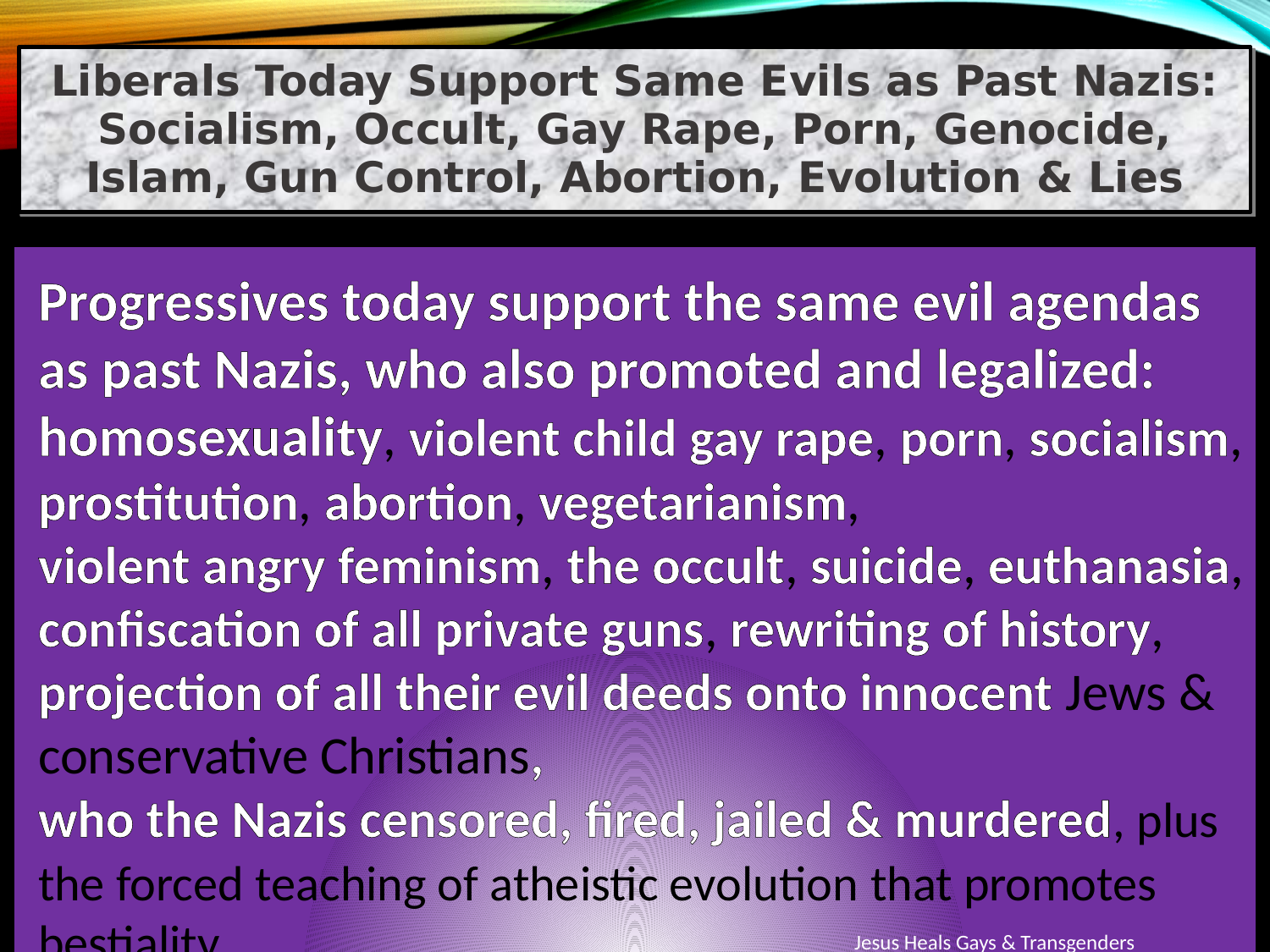

Liberals Today Support Same Evils as Past Nazis: Socialism, Occult, Gay Rape, Porn, Genocide, Islam, Gun Control, Abortion, Evolution & Lies
Progressives today support the same evil agendas as past Nazis, who also promoted and legalized: homosexuality, violent child gay rape, porn, socialism, prostitution, abortion, vegetarianism, violent angry feminism, the occult, suicide, euthanasia, confiscation of all private guns, rewriting of history, projection of all their evil deeds onto innocent Jews & conservative Christians, who the Nazis censored, fired, jailed & murdered, plus the forced teaching of atheistic evolution that promotes bestiality.
Jesus Heals Gays & Transgenders